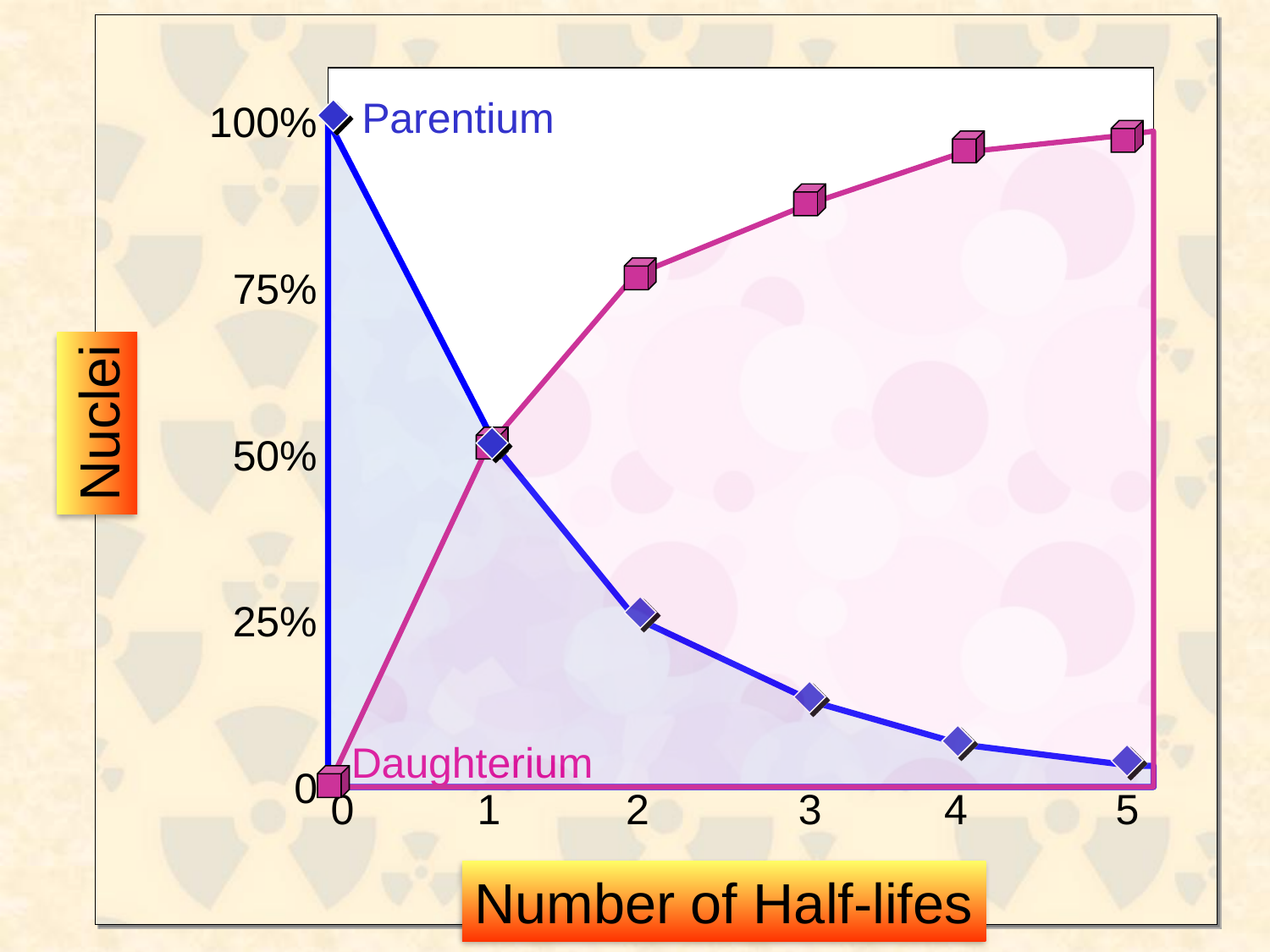

Parentium
100%

75%

Nuclei
50%

25%

Daughterium

0

0
1
2
3
4
5
Number of Half-lifes